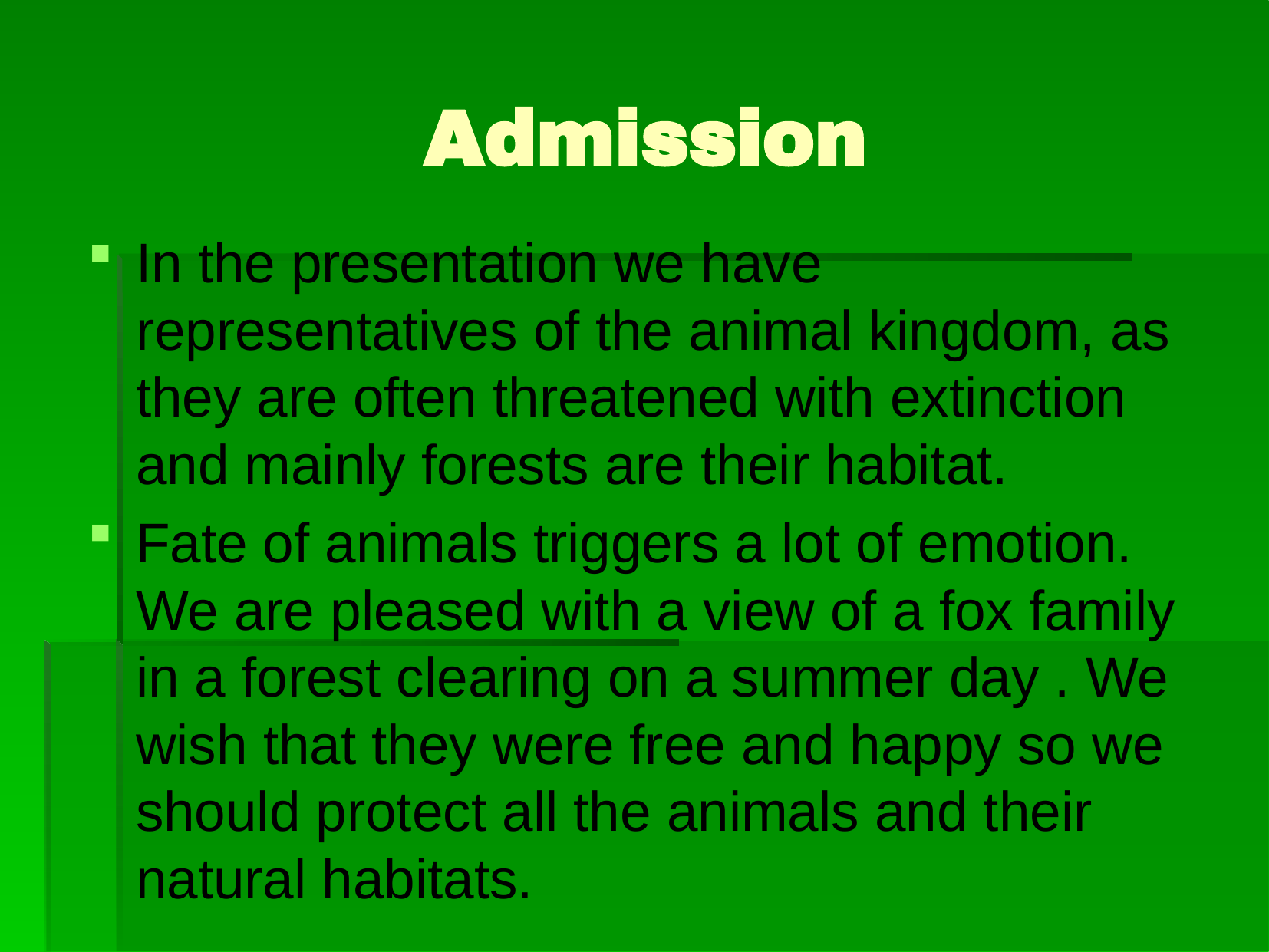

Admission
In the presentation we have representatives of the animal kingdom, as they are often threatened with extinction and mainly forests are their habitat.
Fate of animals triggers a lot of emotion. We are pleased with a view of a fox family in a forest clearing on a summer day . We wish that they were free and happy so we should protect all the animals and their natural habitats.

Return to Table of Contents